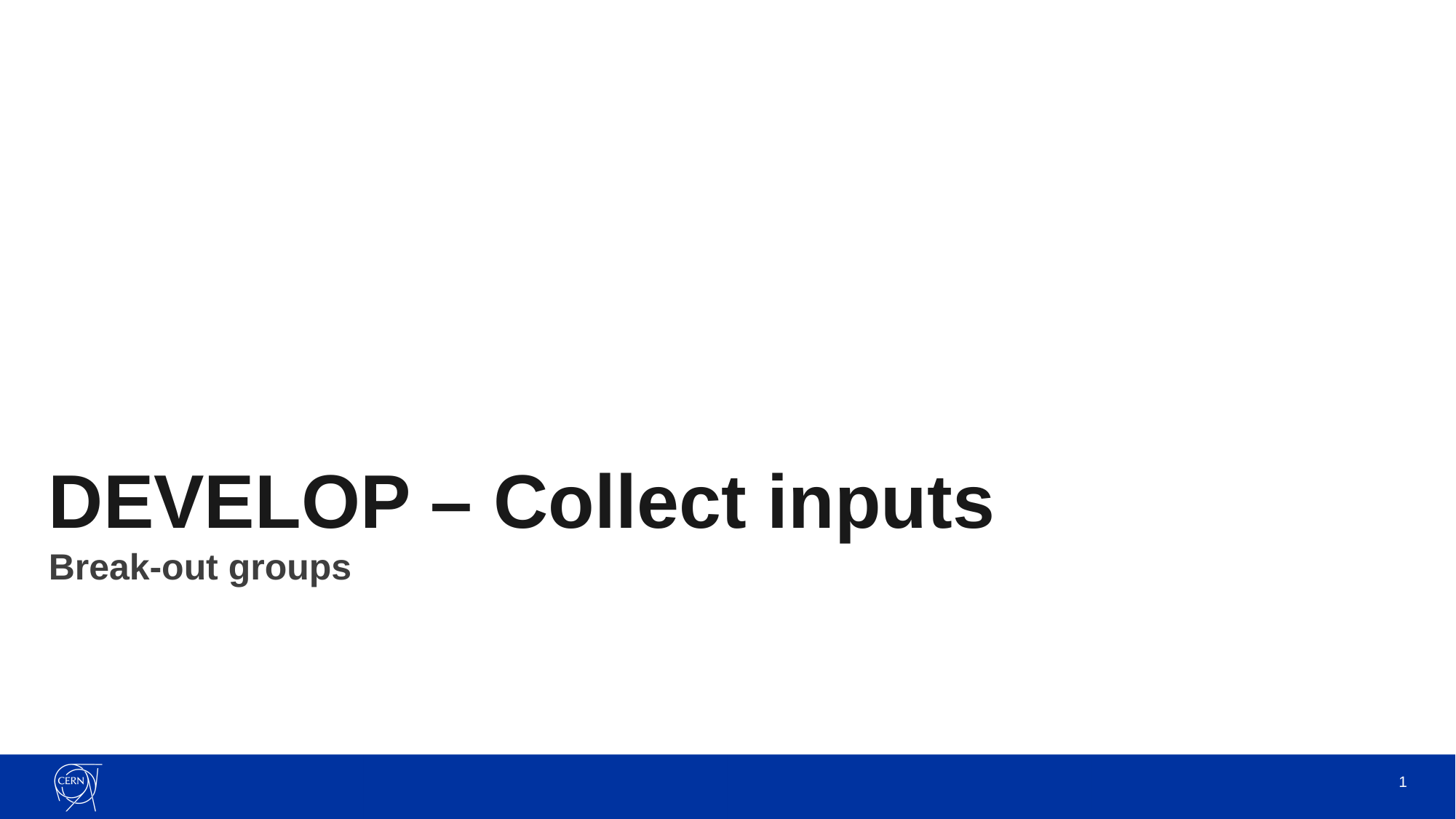

# DEVELOP – Collect inputs
Break-out groups
1